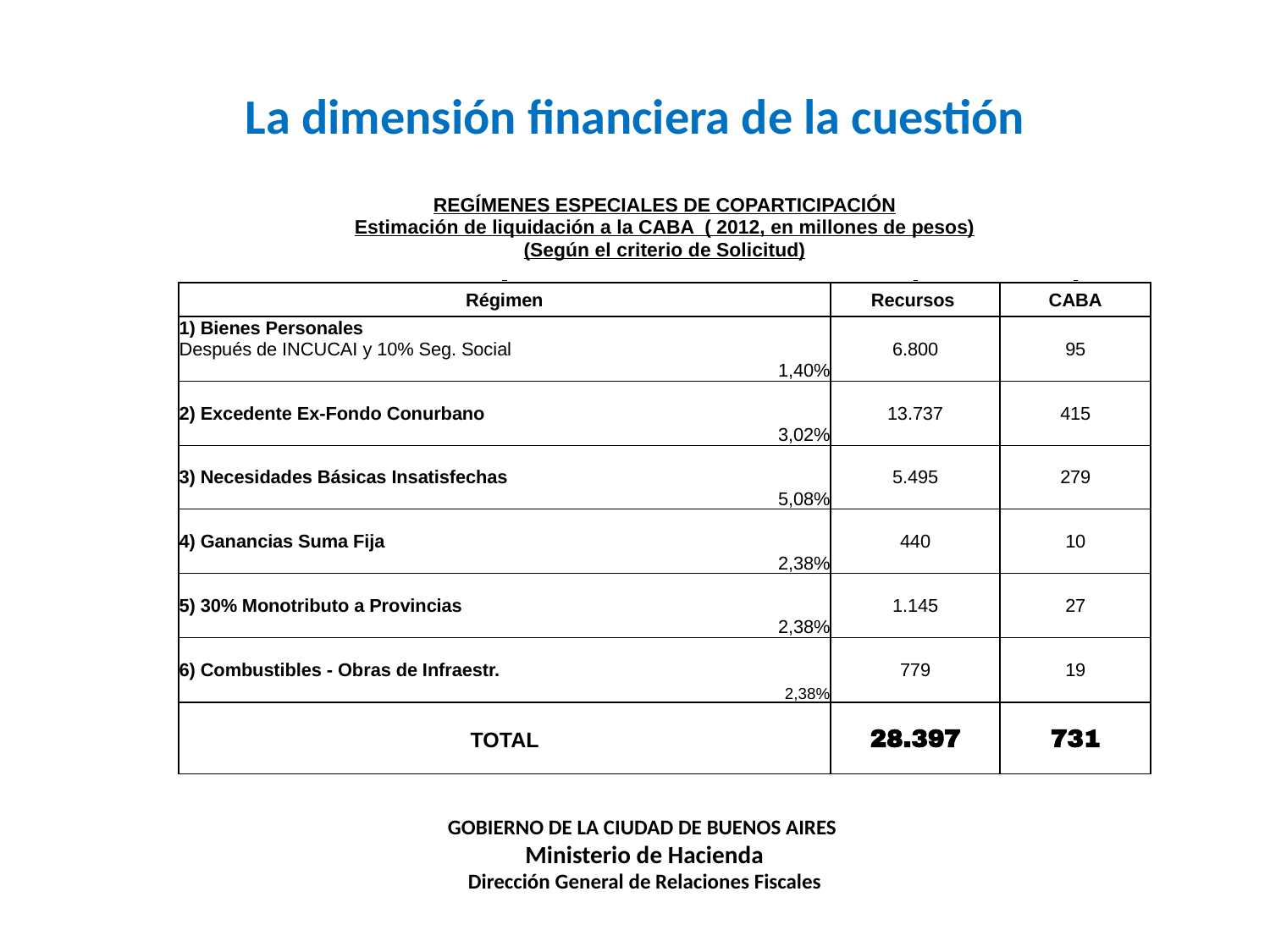

# La dimensión financiera de la cuestión

| REGÍMENES ESPECIALES DE COPARTICIPACIÓN |  |  |
| --- | --- | --- |
| Estimación de liquidación a la CABA ( 2012, en millones de pesos) |  |  |
| (Según el criterio de Solicitud) |  |  |
|  |  |  |
| Régimen | Recursos | CABA |
| 1) Bienes Personales |  |  |
| Después de INCUCAI y 10% Seg. Social | 6.800 | 95 |
| 1,40% |  |  |
|  |  |  |
| 2) Excedente Ex-Fondo Conurbano | 13.737 | 415 |
| 3,02% |  |  |
|  |  |  |
| 3) Necesidades Básicas Insatisfechas | 5.495 | 279 |
| 5,08% |  |  |
|  |  |  |
| 4) Ganancias Suma Fija | 440 | 10 |
| 2,38% |  |  |
|  |  |  |
| 5) 30% Monotributo a Provincias | 1.145 | 27 |
| 2,38% |  |  |
|  |  |  |
| 6) Combustibles - Obras de Infraestr. | 779 | 19 |
| 2,38% |  |  |
|  |  |  |
| TOTAL | 28.397 | 731 |
|  |  |  |
GOBIERNO DE LA CIUDAD DE BUENOS AIRES
 Ministerio de Hacienda
Dirección General de Relaciones Fiscales